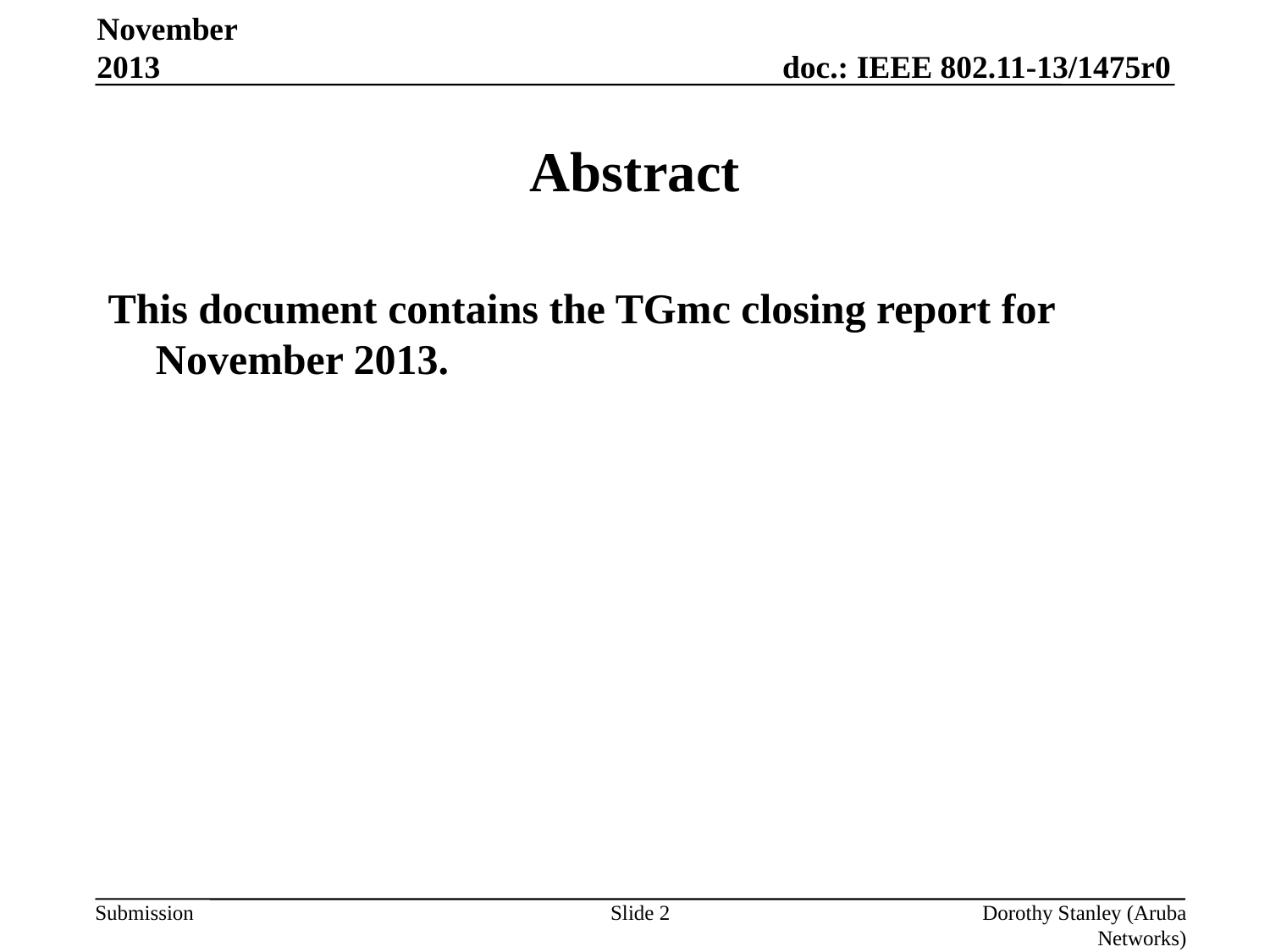

November 2013
# Abstract
This document contains the TGmc closing report for November 2013.
Slide 2
Dorothy Stanley (Aruba Networks)